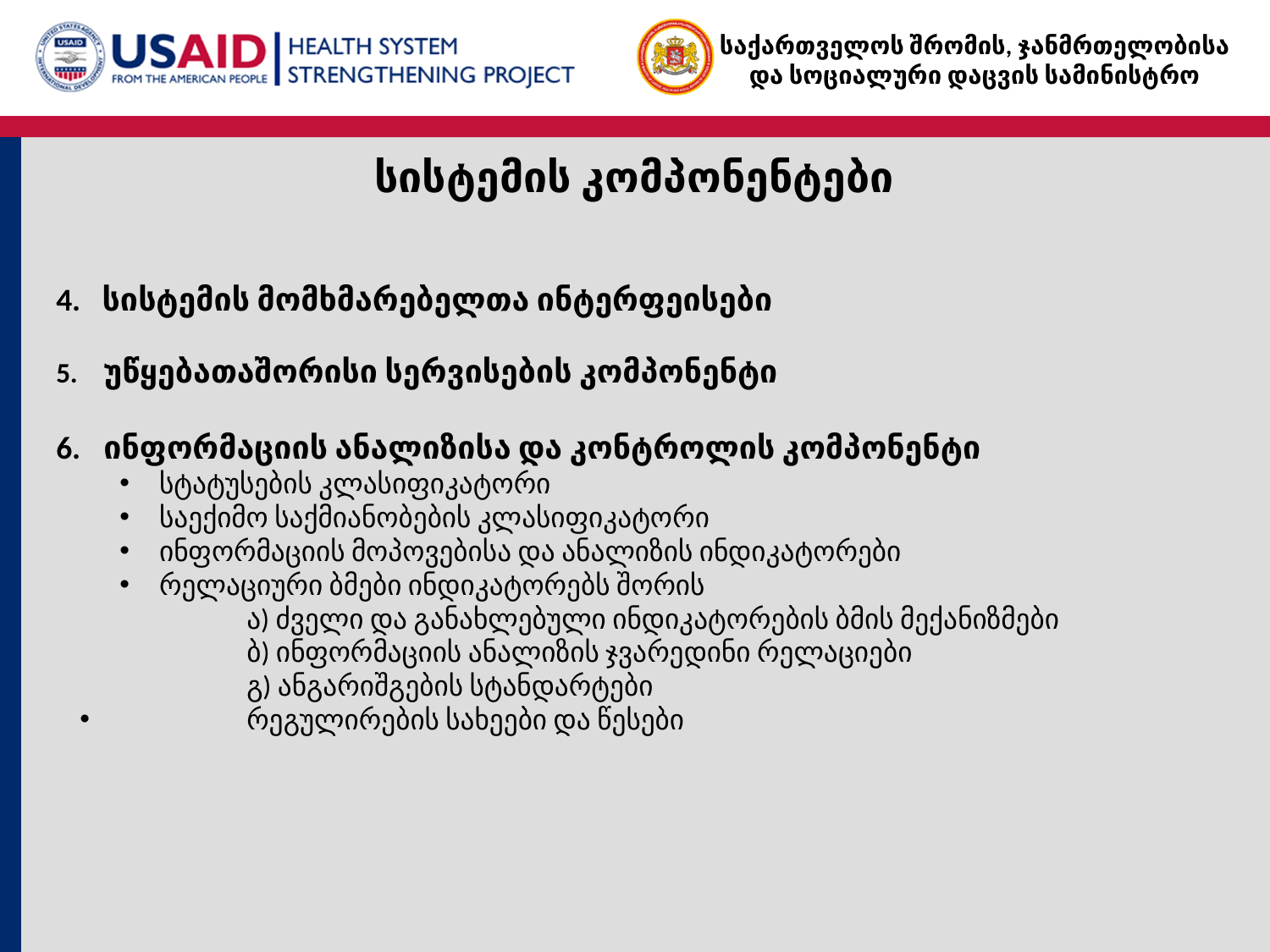

სისტემის კომპონენტები
4.   სისტემის მომხმარებელთა ინტერფეისები

5.    უწყებათაშორისი სერვისების კომპონენტი

ინფორმაციის ანალიზისა და კონტროლის კომპონენტი
სტატუსების კლასიფიკატორი
საექიმო საქმიანობების კლასიფიკატორი
ინფორმაციის მოპოვებისა და ანალიზის ინდიკატორები
რელაციური ბმები ინდიკატორებს შორის
	ა) ძველი და განახლებული ინდიკატორების ბმის მექანიზმები
	ბ) ინფორმაციის ანალიზის ჯვარედინი რელაციები
	გ) ანგარიშგების სტანდარტები
	რეგულირების სახეები და წესები